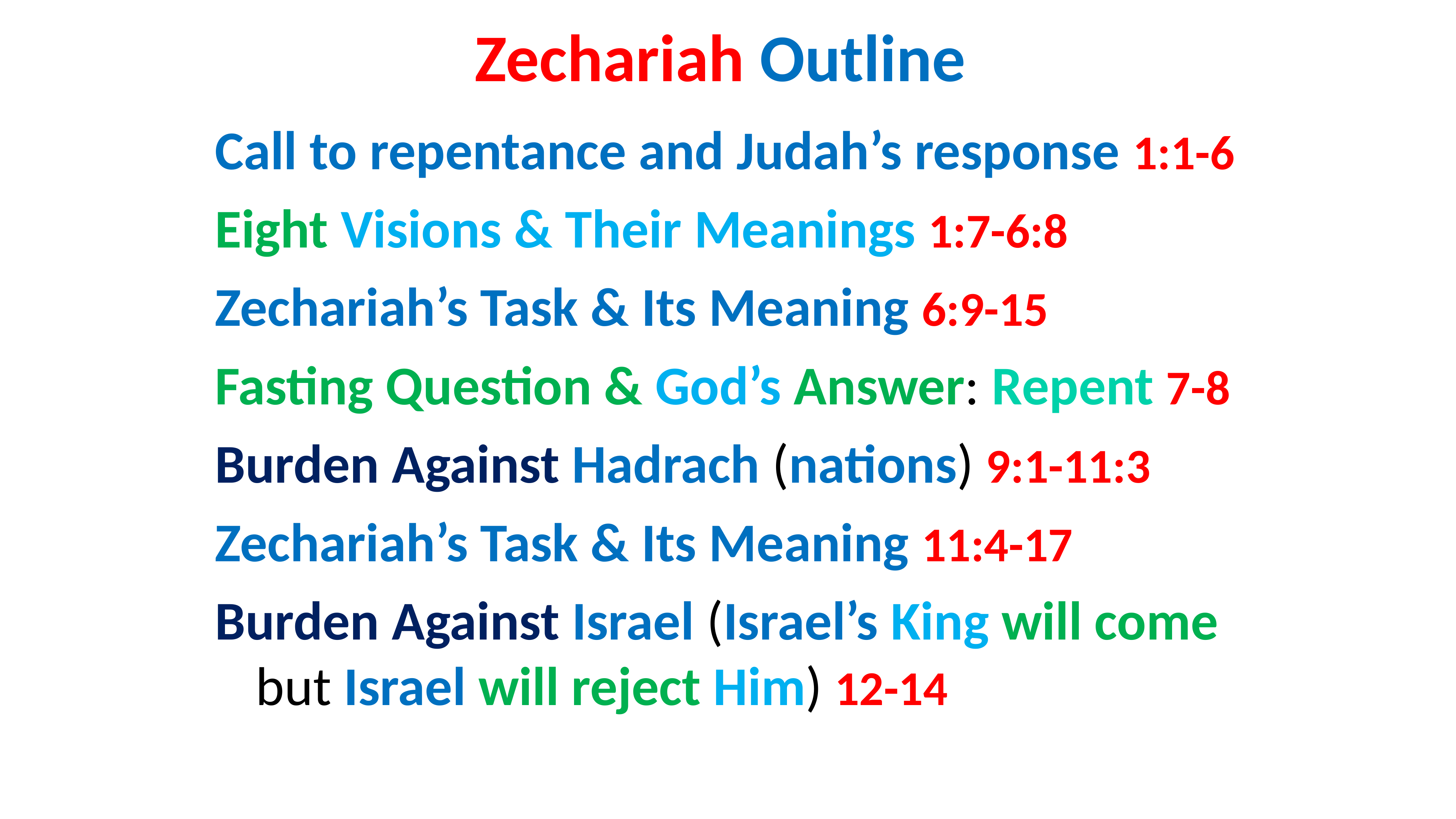

# Zechariah Outline
Call to repentance and Judah’s response 1:1-6
Eight Visions & Their Meanings 1:7-6:8
Zechariah’s Task & Its Meaning 6:9-15
Fasting Question & God’s Answer: Repent 7-8
Burden Against Hadrach (nations) 9:1-11:3
Zechariah’s Task & Its Meaning 11:4-17
Burden Against Israel (Israel’s King will come but Israel will reject Him) 12-14